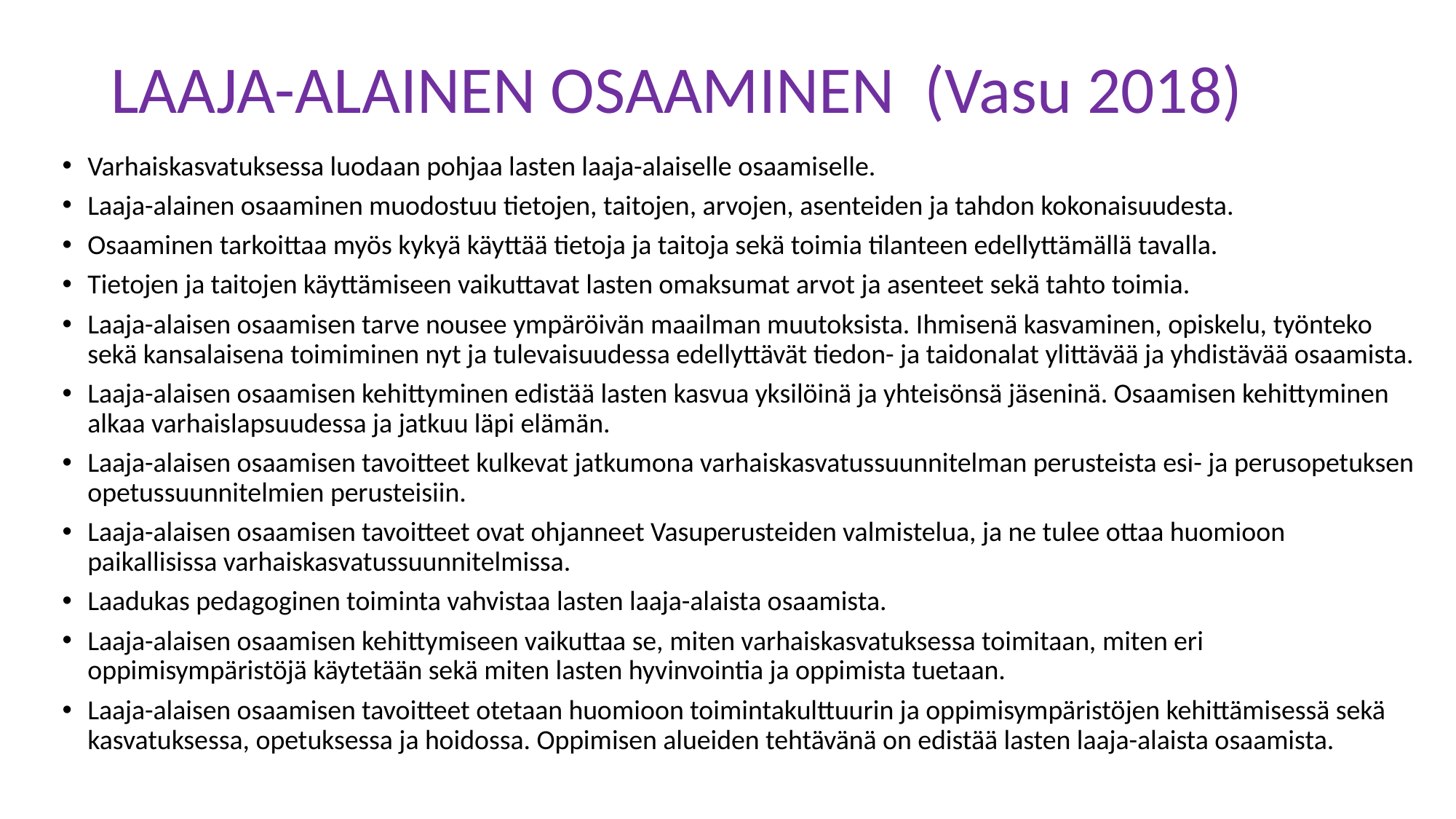

# LAAJA-ALAINEN OSAAMINEN  (Vasu 2018)
Varhaiskasvatuksessa luodaan pohjaa lasten laaja-alaiselle osaamiselle.
Laaja-alainen osaaminen muodostuu tietojen, taitojen, arvojen, asenteiden ja tahdon kokonaisuudesta.
Osaaminen tarkoittaa myös kykyä käyttää tietoja ja taitoja sekä toimia tilanteen edellyttämällä tavalla.
Tietojen ja taitojen käyttämiseen vaikuttavat lasten omaksumat arvot ja asenteet sekä tahto toimia.
Laaja-alaisen osaamisen tarve nousee ympäröivän maailman muutoksista. Ihmisenä kasvaminen, opiskelu, työnteko sekä kansalaisena toimiminen nyt ja tulevaisuudessa edellyttävät tiedon- ja taidonalat ylittävää ja yhdistävää osaamista.
Laaja-alaisen osaamisen kehittyminen edistää lasten kasvua yksilöinä ja yhteisönsä jäseninä. Osaamisen kehittyminen alkaa varhaislapsuudessa ja jatkuu läpi elämän.
Laaja-alaisen osaamisen tavoitteet kulkevat jatkumona varhaiskasvatussuunnitelman perusteista esi- ja perusopetuksen opetussuunnitelmien perusteisiin.
Laaja-alaisen osaamisen tavoitteet ovat ohjanneet Vasuperusteiden valmistelua, ja ne tulee ottaa huomioon paikallisissa varhaiskasvatussuunnitelmissa.
Laadukas pedagoginen toiminta vahvistaa lasten laaja-alaista osaamista.
Laaja-alaisen osaamisen kehittymiseen vaikuttaa se, miten varhaiskasvatuksessa toimitaan, miten eri oppimisympäristöjä käytetään sekä miten lasten hyvinvointia ja oppimista tuetaan.
Laaja-alaisen osaamisen tavoitteet otetaan huomioon toimintakulttuurin ja oppimisympäristöjen kehittämisessä sekä kasvatuksessa, opetuksessa ja hoidossa. Oppimisen alueiden tehtävänä on edistää lasten laaja-alaista osaamista.